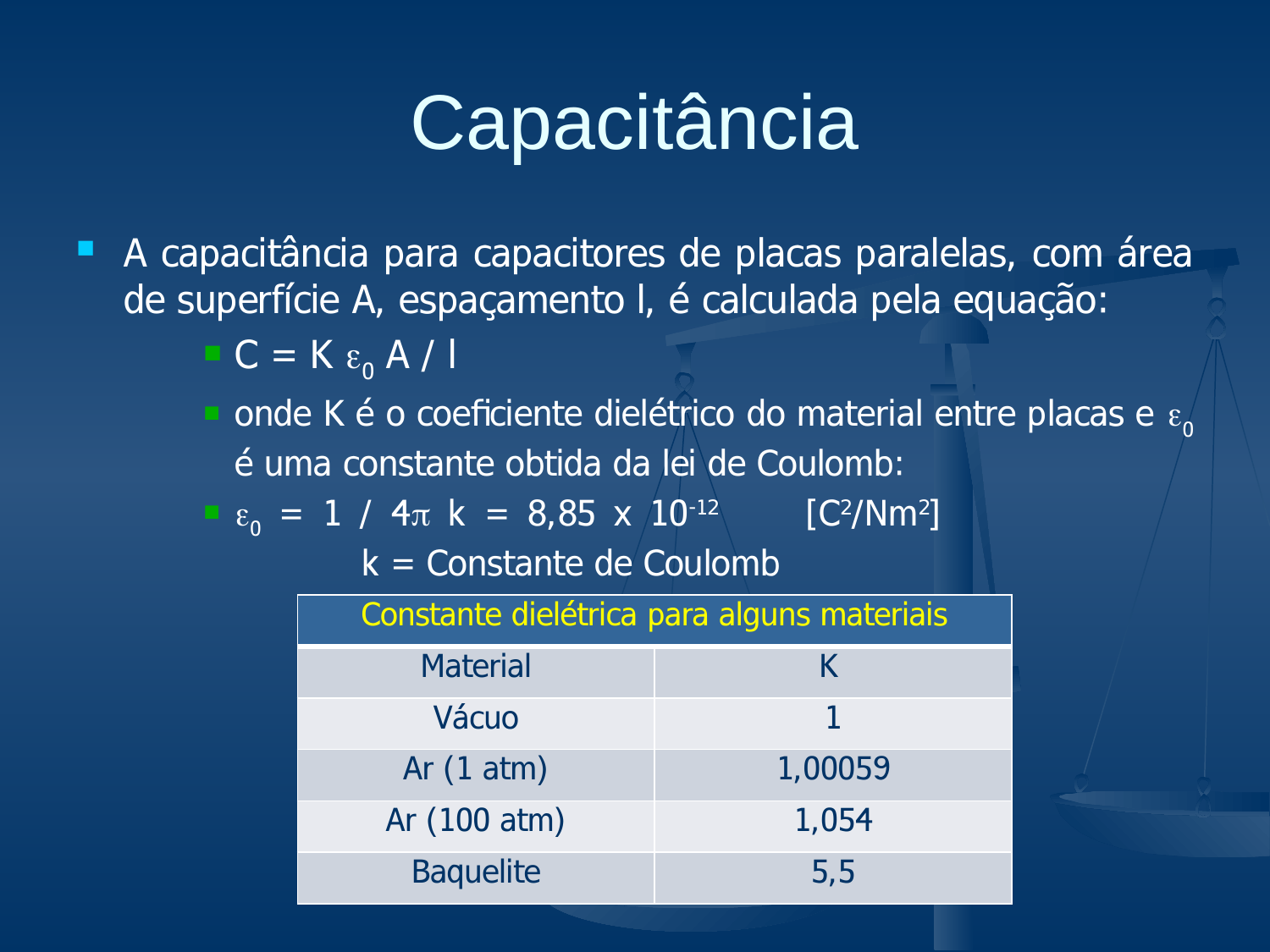

# Capacitância
A capacitância para capacitores de placas paralelas, com área de superfície A, espaçamento l, é calculada pela equação:
C = K ε0 A / l
onde K é o coeficiente dielétrico do material entre placas e ε0 é uma constante obtida da lei de Coulomb:
ε0 = 1 / 4π k = 8,85 x 10-12	[C2/Nm2] 			k = Constante de Coulomb

| Constante dielétrica para alguns materiais |  |
| --- | --- |
| Material | K |
| Vácuo | 1 |
| Ar (1 atm) | 1,00059 |
| Ar (100 atm) | 1,054 |
| Baquelite | 5,5 |